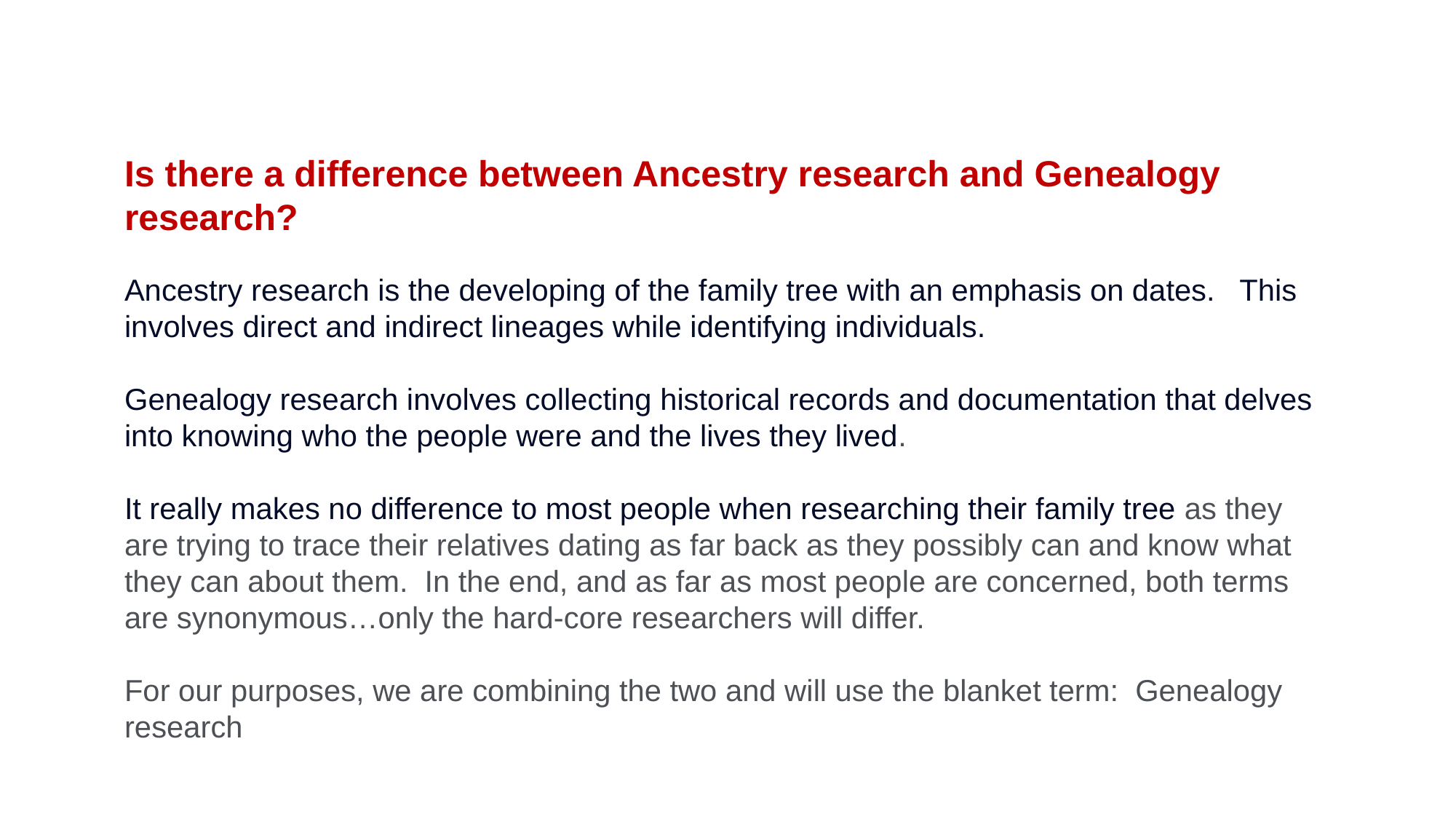

Is there a difference between Ancestry research and Genealogy research?

Ancestry research is the developing of the family tree with an emphasis on dates.   This involves direct and indirect lineages while identifying individuals.

Genealogy research involves collecting historical records and documentation that delves into knowing who the people were and the lives they lived.

It really makes no difference to most people when researching their family tree as they are trying to trace their relatives dating as far back as they possibly can and know what they can about them.  In the end, and as far as most people are concerned, both terms are synonymous…only the hard-core researchers will differ.

For our purposes, we are combining the two and will use the blanket term:  Genealogy research